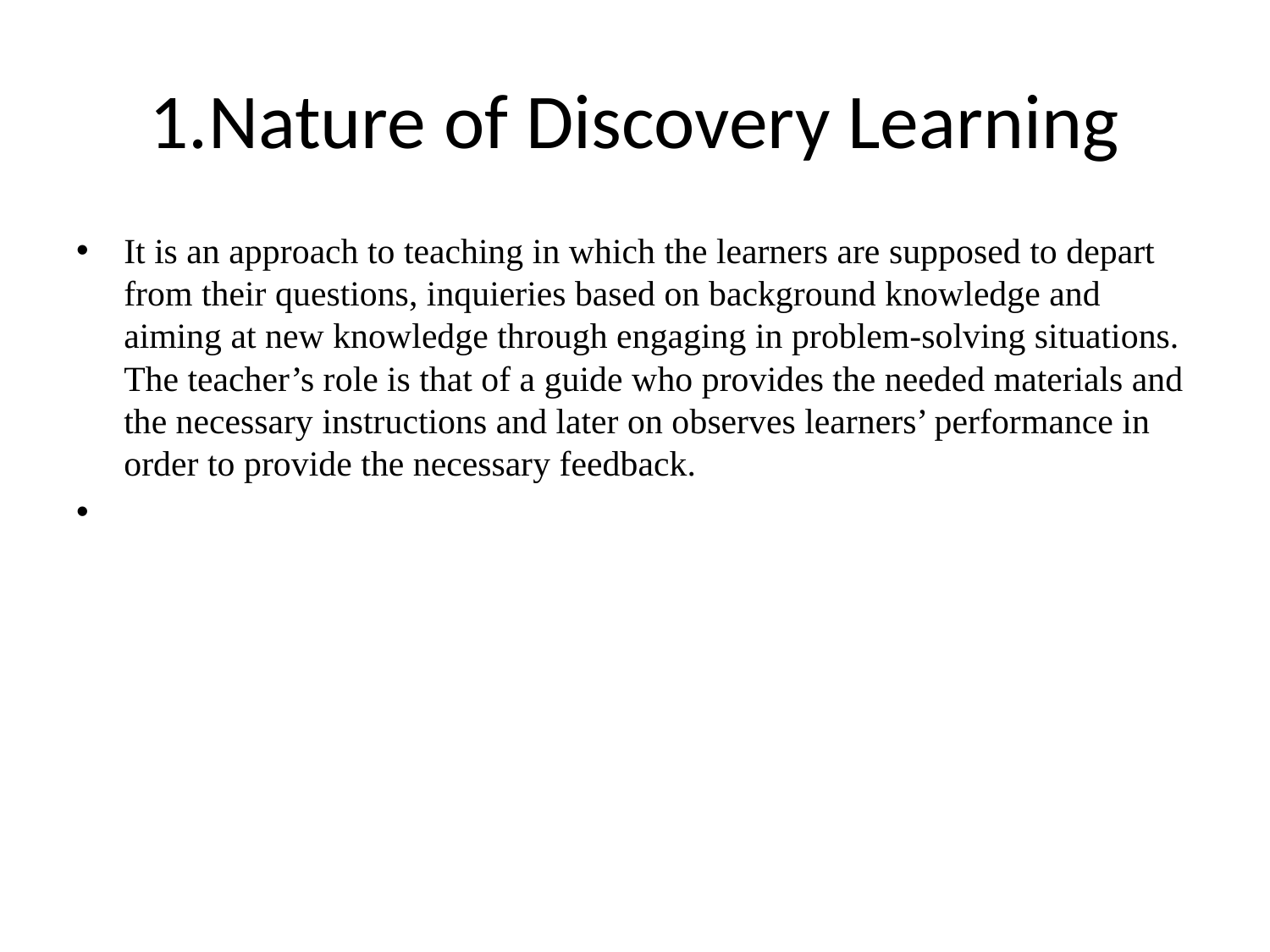

# 1.Nature of Discovery Learning
It is an approach to teaching in which the learners are supposed to depart from their questions, inquieries based on background knowledge and aiming at new knowledge through engaging in problem-solving situations. The teacher’s role is that of a guide who provides the needed materials and the necessary instructions and later on observes learners’ performance in order to provide the necessary feedback.